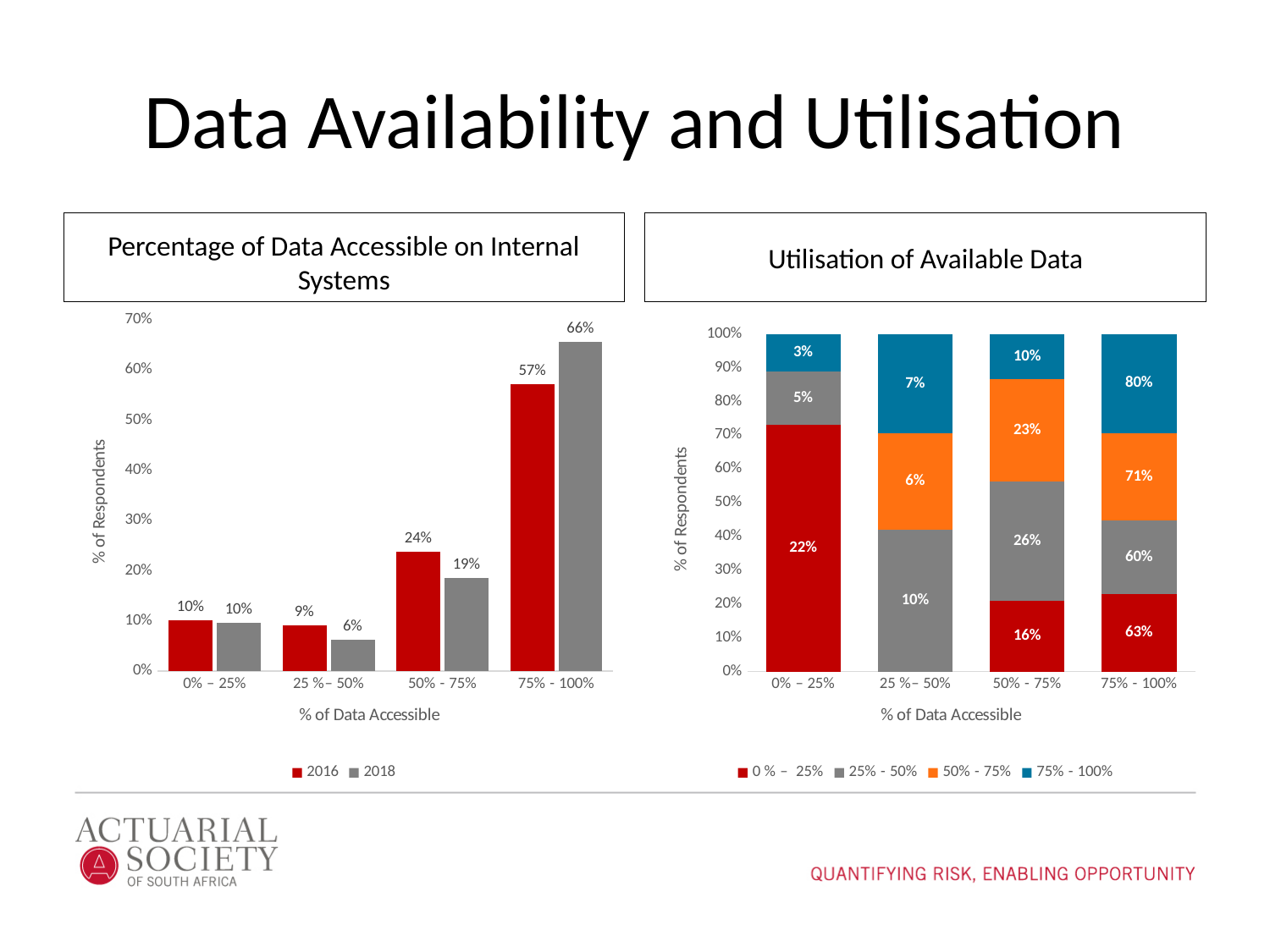

# Data Availability and Utilisation
Percentage of Data Accessible on Internal Systems
Utilisation of Available Data

### Chart

| Category | 2016 | 2018 |
|---|---|---|
| 0% – 25% | 0.1004566210045662 | 0.09655172413793103 |
| 25 %– 50% | 0.091324200913242 | 0.06206896551724138 |
| 50% - 75% | 0.2374429223744292 | 0.18620689655172415 |
| 75% - 100% | 0.5707762557077626 | 0.6551724137931034 |

### Chart

| Category | 0 % –  25% | 25% - 50% | 50% - 75% | 75% - 100% |
|---|---|---|---|---|
| 0% – 25% | 0.21875 | 0.047619047619047616 | 0.0 | 0.03333333333333333 |
| 25 %– 50% | 0.0 | 0.09523809523809523 | 0.06451612903225806 | 0.06666666666666667 |
| 50% - 75% | 0.15625 | 0.2619047619047619 | 0.22580645161290322 | 0.1 |
| 75% - 100% | 0.625 | 0.5952380952380952 | 0.7096774193548387 | 0.8 |